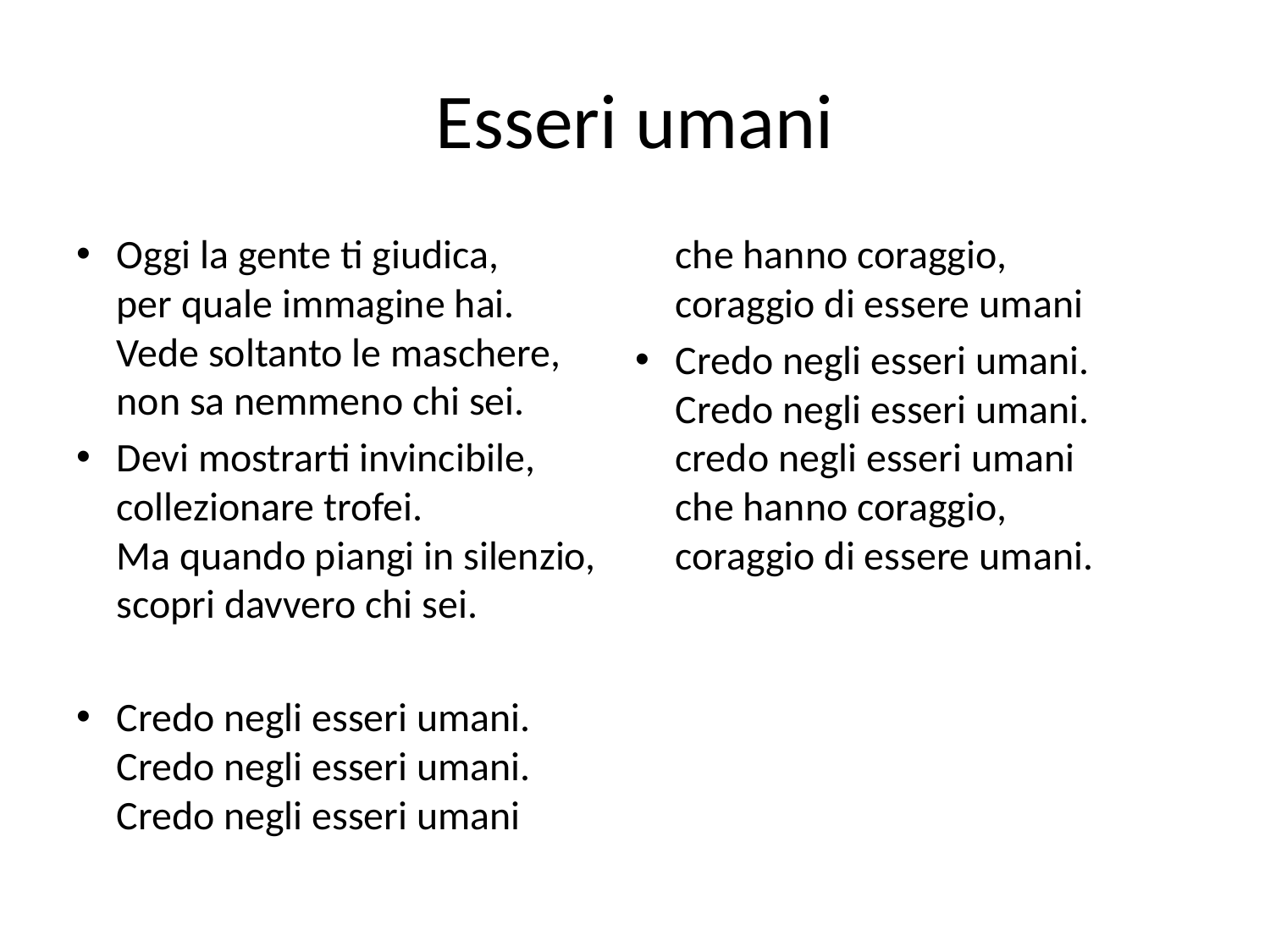

# Esseri umani
Oggi la gente ti giudica,
per quale immagine hai.
Vede soltanto le maschere,
non sa nemmeno chi sei.
Devi mostrarti invincibile,
collezionare trofei.
Ma quando piangi in silenzio,
scopri davvero chi sei.

Credo negli esseri umani.
Credo negli esseri umani.
Credo negli esseri umani
che hanno coraggio,
coraggio di essere umani
Credo negli esseri umani.
Credo negli esseri umani.
credo negli esseri umani
che hanno coraggio,
coraggio di essere umani.